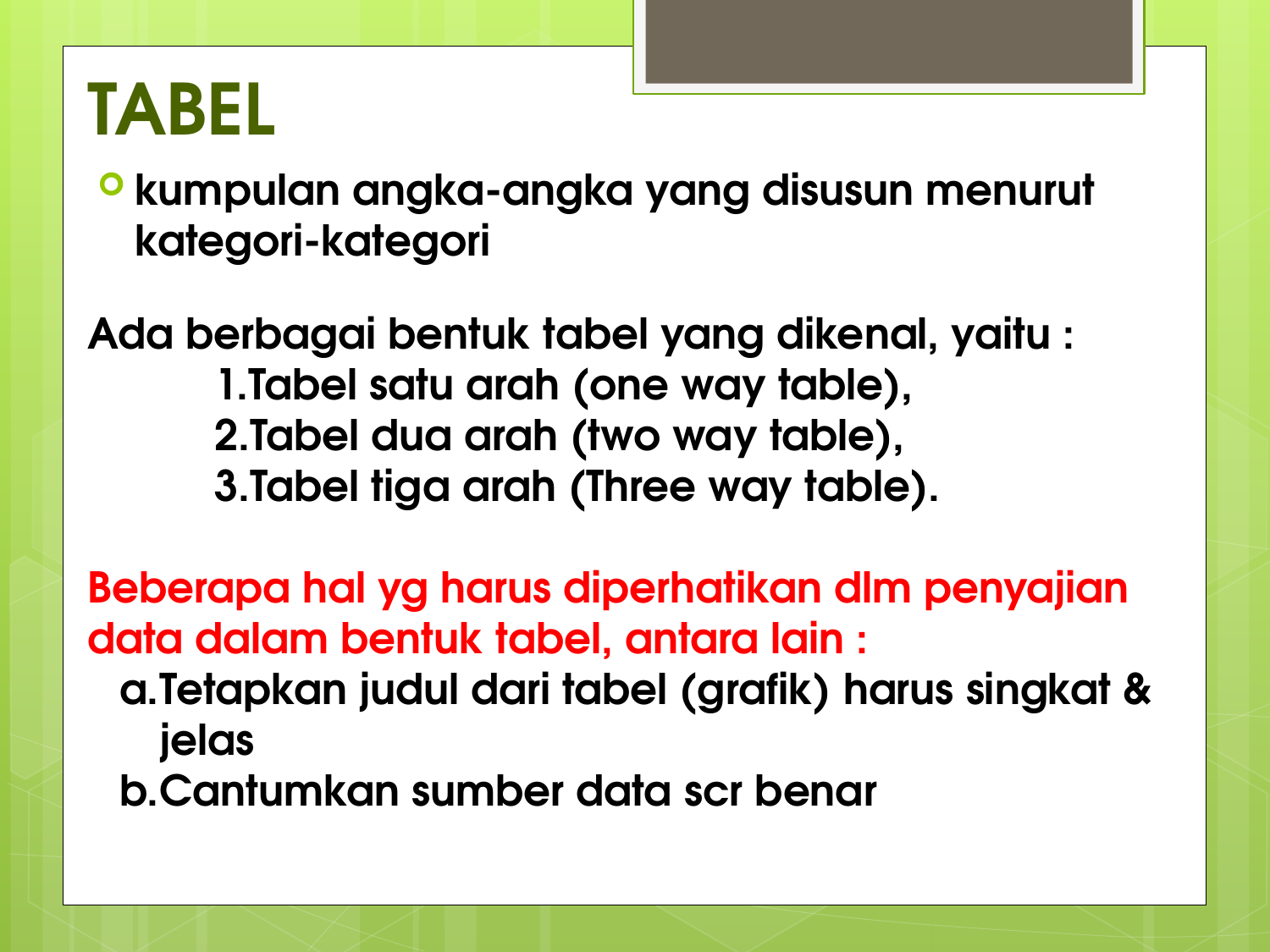

# TABEL
kumpulan angka-angka yang disusun menurut kategori-kategori

Ada berbagai bentuk tabel yang dikenal, yaitu :
	1.Tabel satu arah (one way table),
	2.Tabel dua arah (two way table),
	3.Tabel tiga arah (Three way table).

Beberapa hal yg harus diperhatikan dlm penyajian data dalam bentuk tabel, antara lain :
Tetapkan judul dari tabel (grafik) harus singkat & jelas
Cantumkan sumber data scr benar